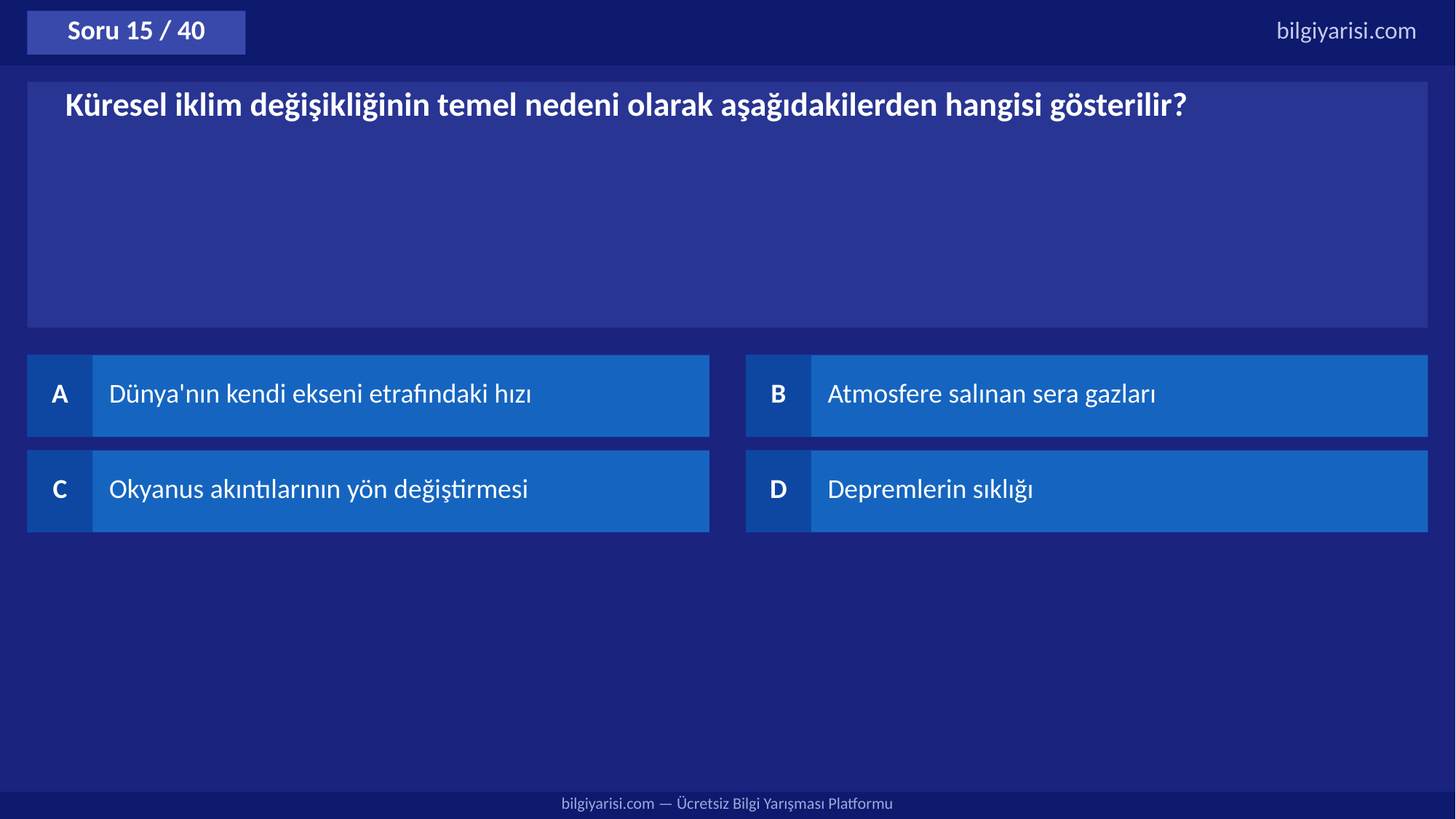

Soru 15 / 40
bilgiyarisi.com

Küresel iklim değişikliğinin temel nedeni olarak aşağıdakilerden hangisi gösterilir?

A
Dünya'nın kendi ekseni etrafındaki hızı

B
Atmosfere salınan sera gazları

C
Okyanus akıntılarının yön değiştirmesi

D
Depremlerin sıklığı
bilgiyarisi.com — Ücretsiz Bilgi Yarışması Platformu